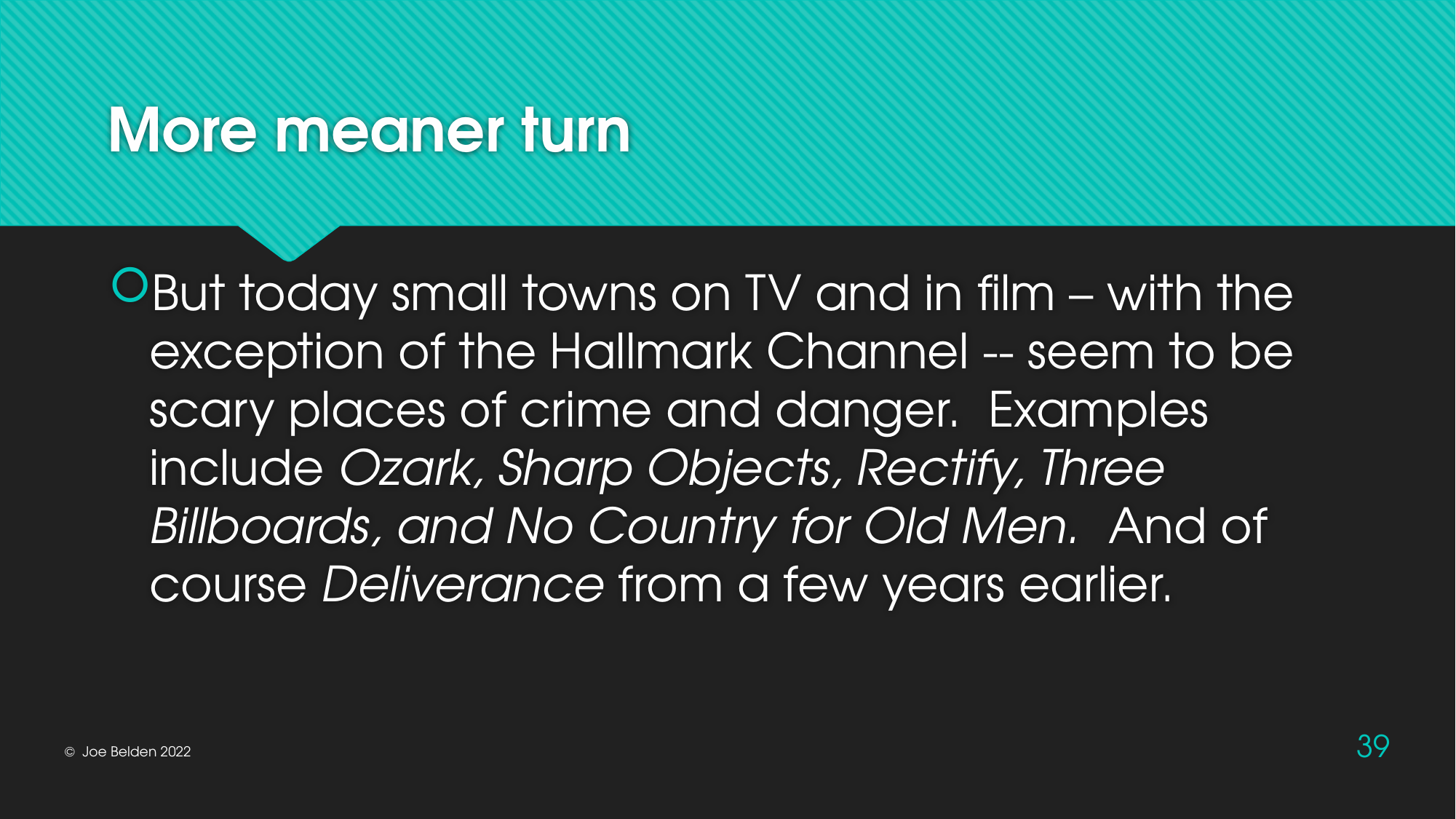

# More meaner turn
But today small towns on TV and in film – with the exception of the Hallmark Channel -- seem to be scary places of crime and danger.  Examples include Ozark, Sharp Objects, Rectify, Three Billboards, and No Country for Old Men.  And of course Deliverance from a few years earlier.

39
©  Joe Belden 2022